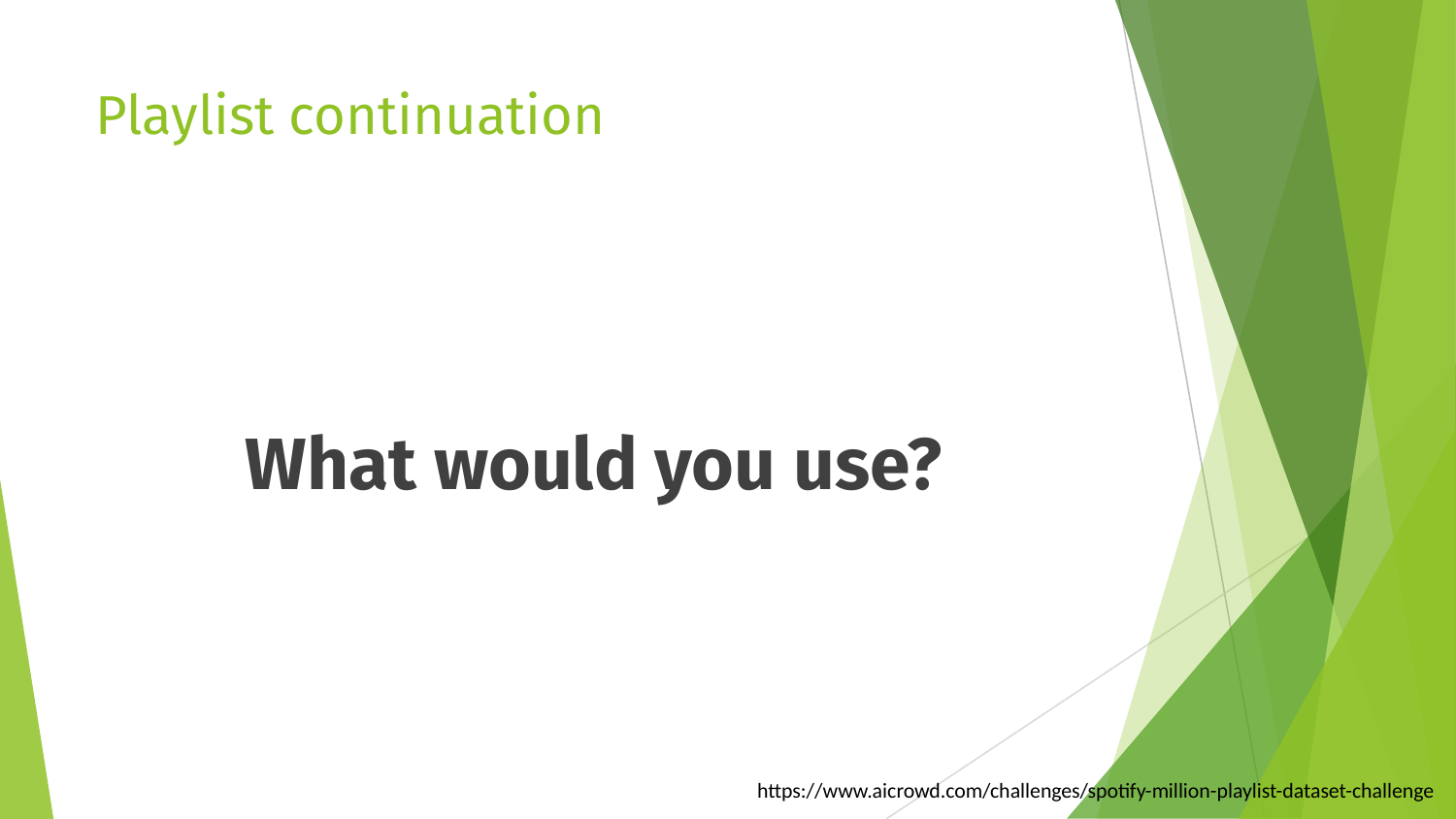

# Playlist continuation
What would you use?

https://www.aicrowd.com/challenges/spotify-million-playlist-dataset-challenge